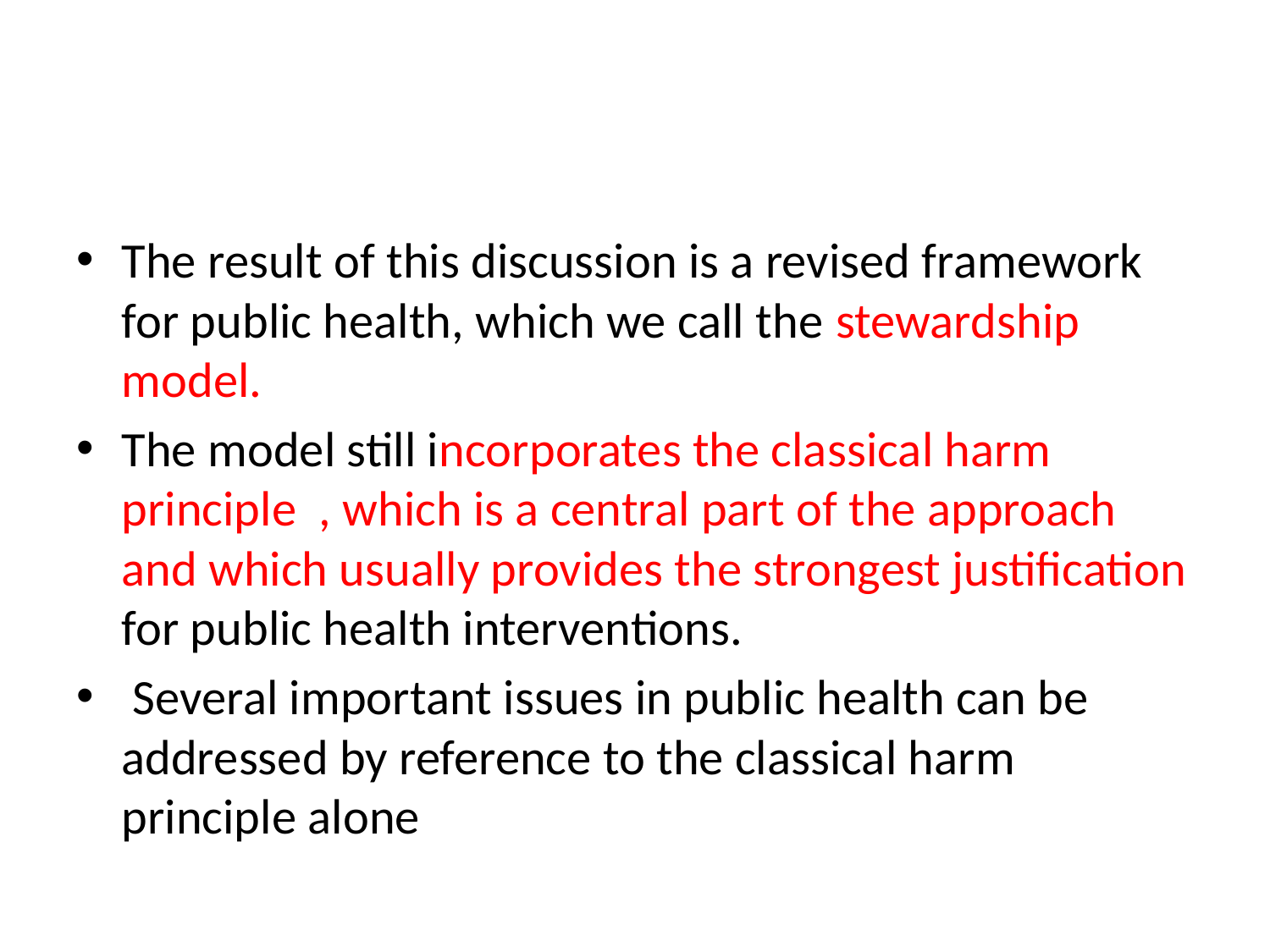

#
The result of this discussion is a revised framework for public health, which we call the stewardship model.
The model still incorporates the classical harm principle  , which is a central part of the approach and which usually provides the strongest justification for public health interventions.
 Several important issues in public health can be addressed by reference to the classical harm principle alone